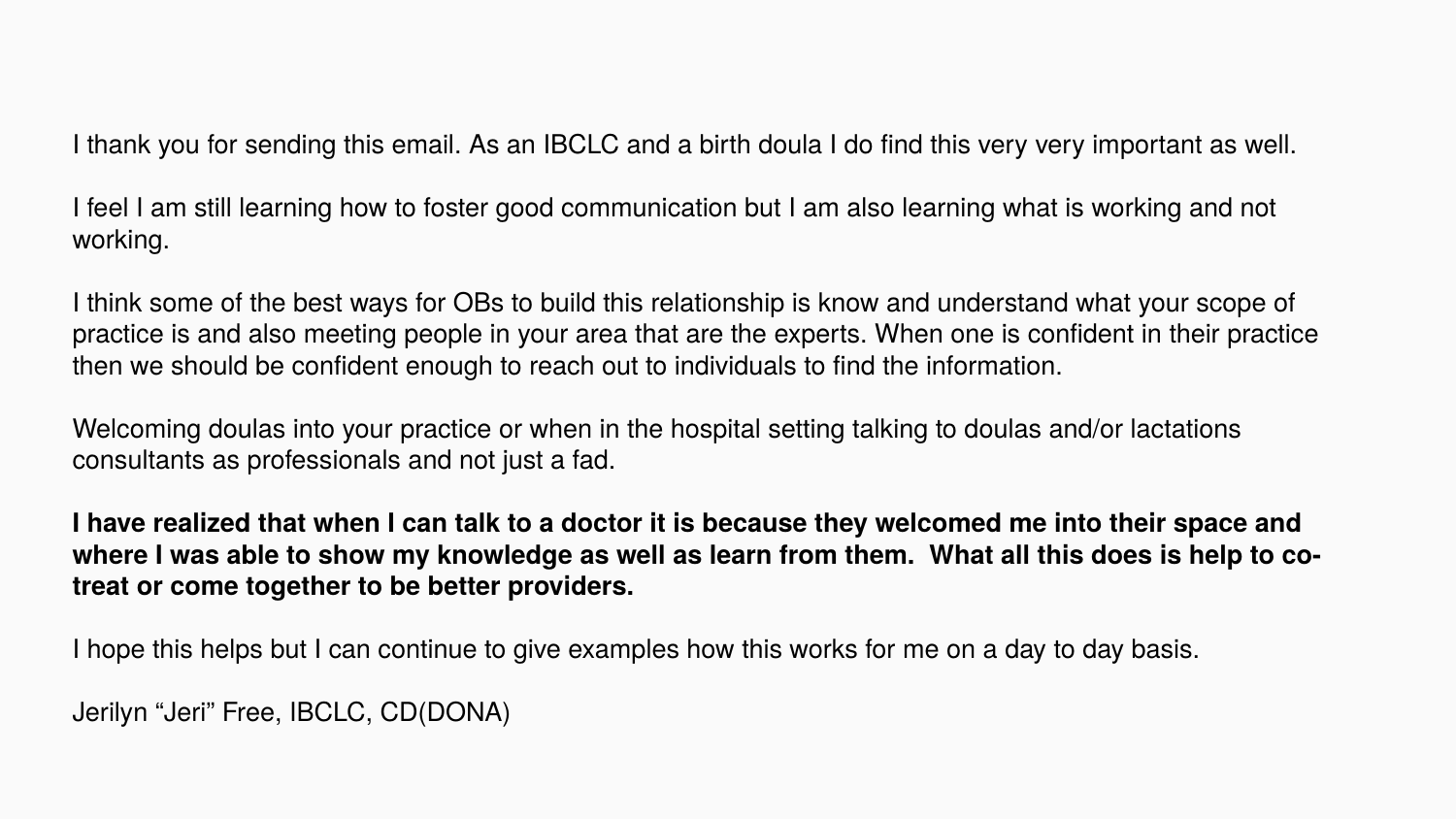

I thank you for sending this email. As an IBCLC and a birth doula I do find this very very important as well.

I feel I am still learning how to foster good communication but I am also learning what is working and not working.

I think some of the best ways for OBs to build this relationship is know and understand what your scope of practice is and also meeting people in your area that are the experts. When one is confident in their practice then we should be confident enough to reach out to individuals to find the information.

Welcoming doulas into your practice or when in the hospital setting talking to doulas and/or lactations consultants as professionals and not just a fad.

I have realized that when I can talk to a doctor it is because they welcomed me into their space and where I was able to show my knowledge as well as learn from them.  What all this does is help to co-treat or come together to be better providers.

I hope this helps but I can continue to give examples how this works for me on a day to day basis.

Jerilyn “Jeri” Free, IBCLC, CD(DONA)